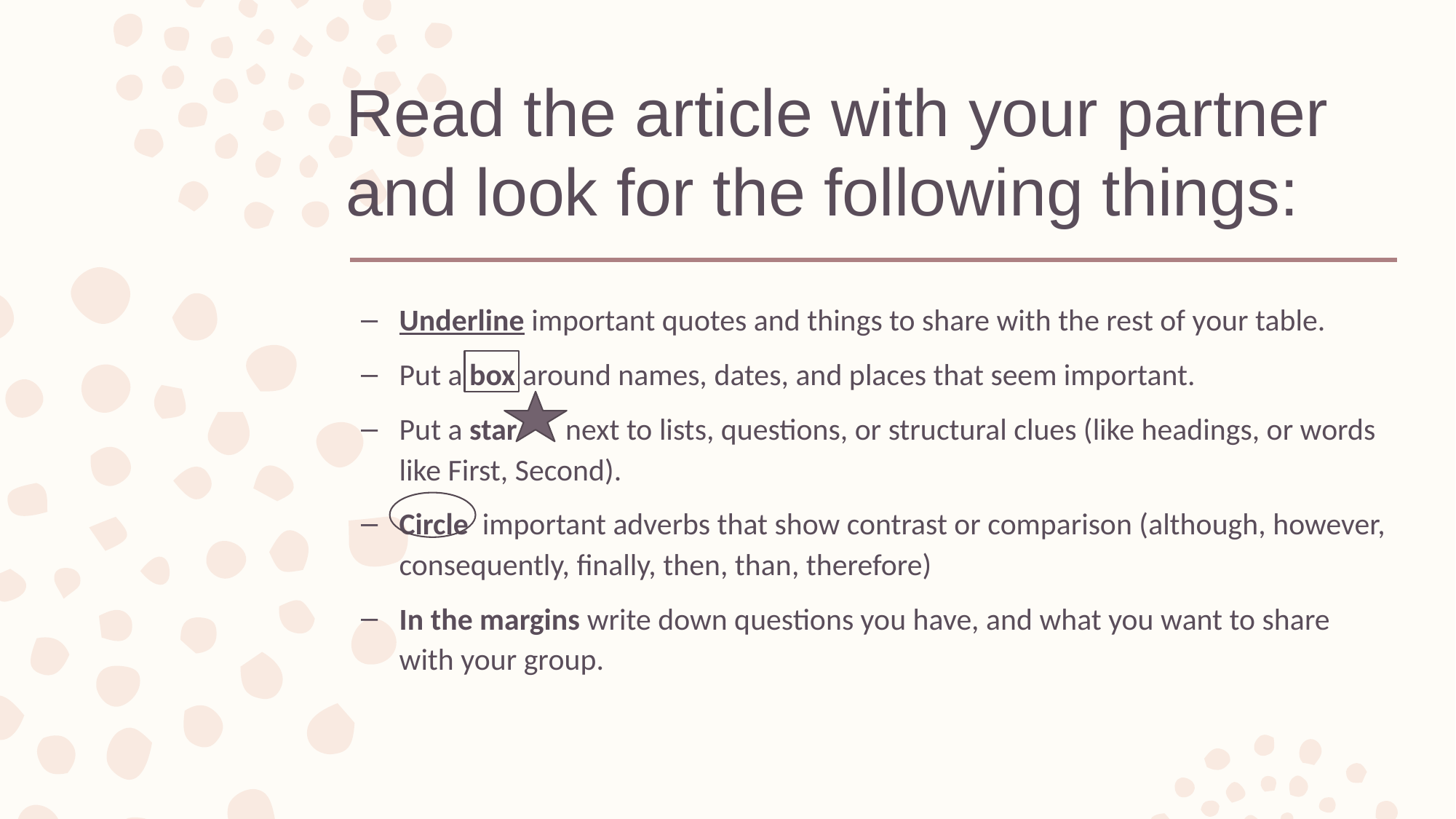

# Read the article with your partner and look for the following things:
Underline important quotes and things to share with the rest of your table.
Put a box around names, dates, and places that seem important.
Put a star       next to lists, questions, or structural clues (like headings, or words like First, Second).
Circle  important adverbs that show contrast or comparison (although, however, consequently, finally, then, than, therefore)
In the margins write down questions you have, and what you want to share with your group.